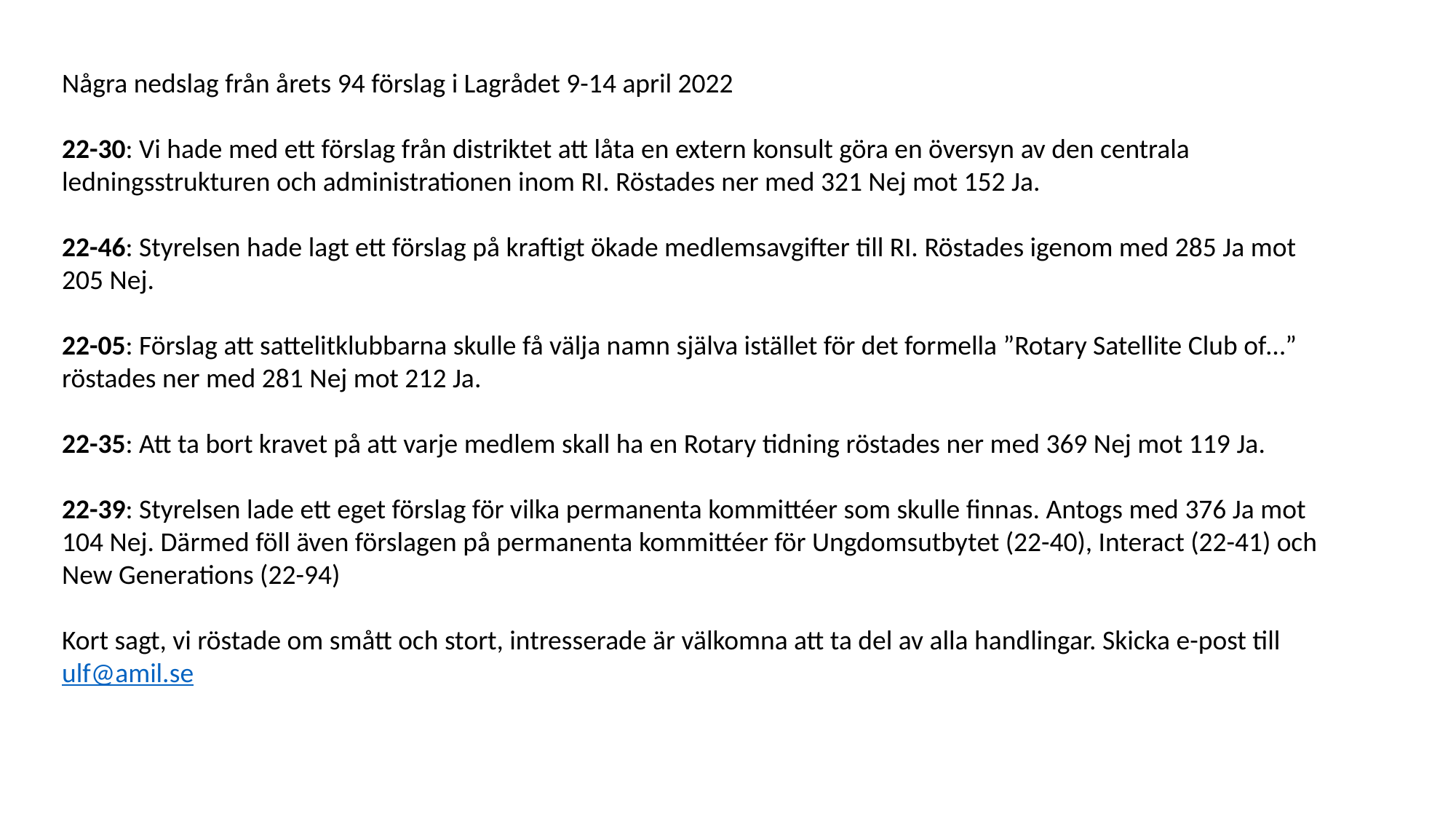

Några nedslag från årets 94 förslag i Lagrådet 9-14 april 2022

22-30: Vi hade med ett förslag från distriktet att låta en extern konsult göra en översyn av den centrala ledningsstrukturen och administrationen inom RI. Röstades ner med 321 Nej mot 152 Ja.

22-46: Styrelsen hade lagt ett förslag på kraftigt ökade medlemsavgifter till RI. Röstades igenom med 285 Ja mot 205 Nej.

22-05: Förslag att sattelitklubbarna skulle få välja namn själva istället för det formella ”Rotary Satellite Club of…” röstades ner med 281 Nej mot 212 Ja.

22-35: Att ta bort kravet på att varje medlem skall ha en Rotary tidning röstades ner med 369 Nej mot 119 Ja.

22-39: Styrelsen lade ett eget förslag för vilka permanenta kommittéer som skulle finnas. Antogs med 376 Ja mot 104 Nej. Därmed föll även förslagen på permanenta kommittéer för Ungdomsutbytet (22-40), Interact (22-41) och New Generations (22-94)

Kort sagt, vi röstade om smått och stort, intresserade är välkomna att ta del av alla handlingar. Skicka e-post till ulf@amil.se